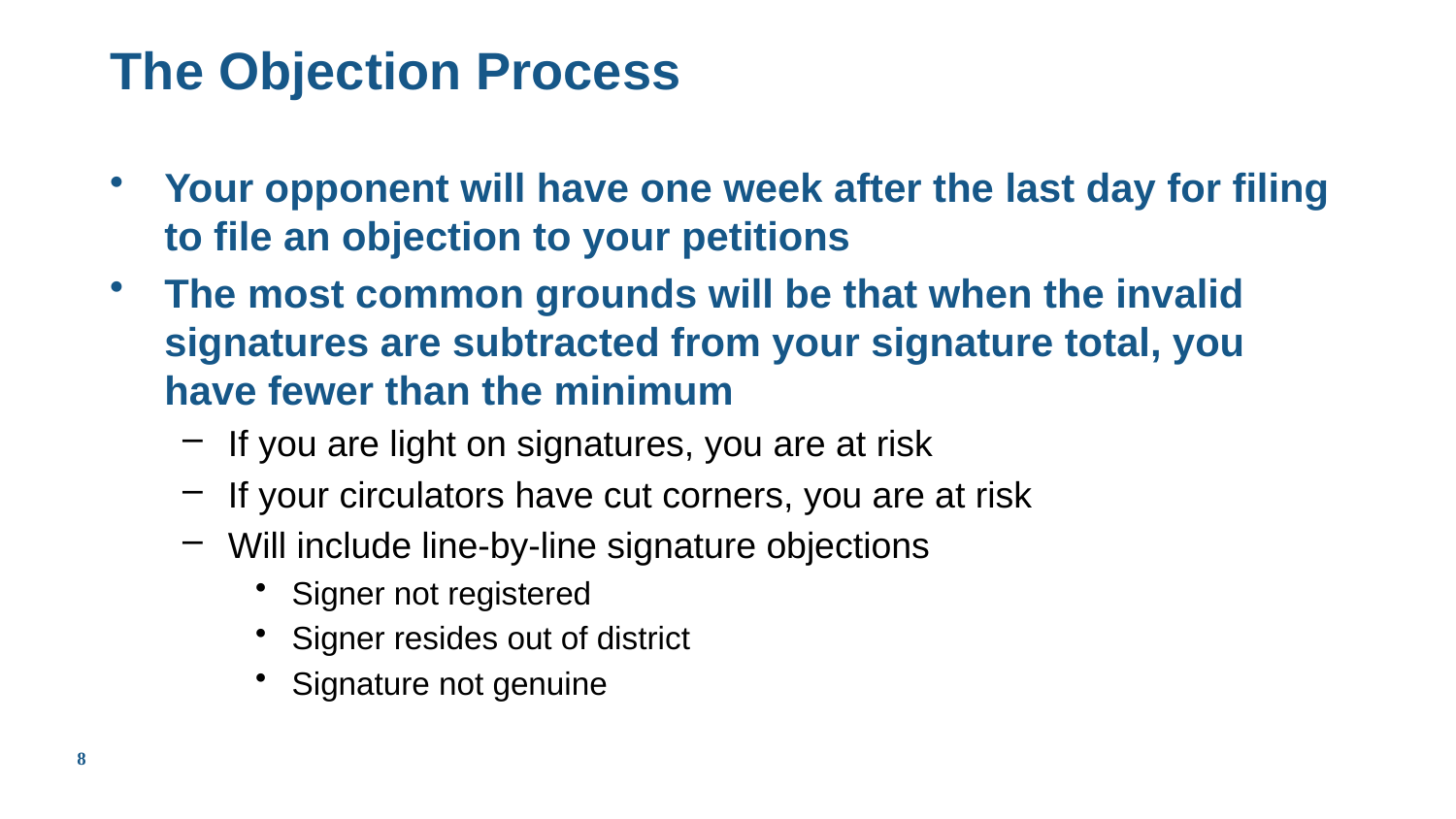

# The Objection Process
Your opponent will have one week after the last day for filing to file an objection to your petitions
The most common grounds will be that when the invalid signatures are subtracted from your signature total, you have fewer than the minimum
If you are light on signatures, you are at risk
If your circulators have cut corners, you are at risk
Will include line-by-line signature objections
Signer not registered
Signer resides out of district
Signature not genuine